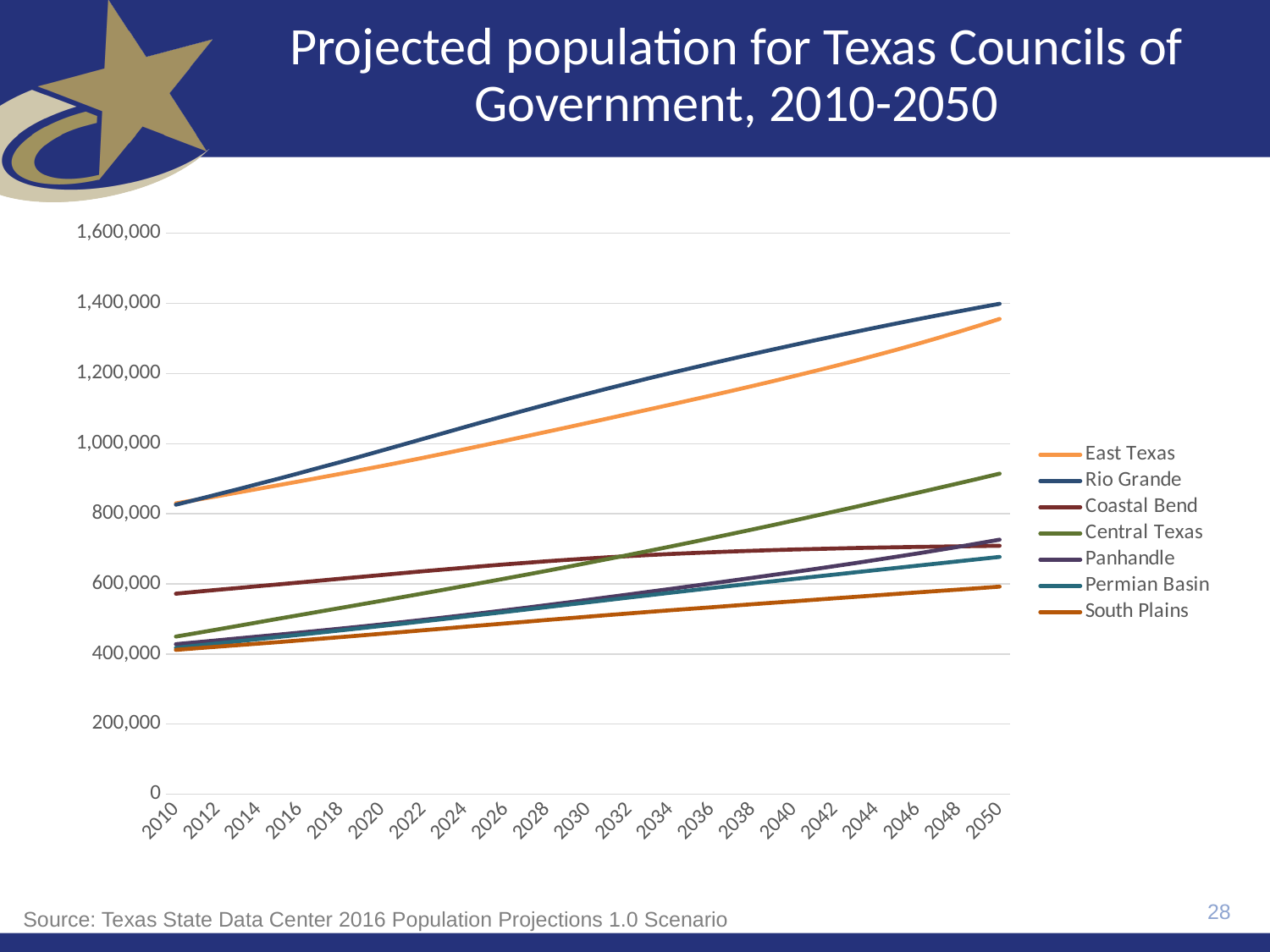

# Projected population for Texas Councils of Government, 2010-2050

### Chart

| Category | East Texas | Rio Grande | Coastal Bend | Central Texas | Panhandle | Permian Basin | South Plains |
|---|---|---|---|---|---|---|---|
| 2010 | 829749.0 | 825913.0 | 571987.0 | 449641.0 | 427927.0 | 417679.0 | 411659.0 |
| 2011 | 839706.0 | 840353.0 | 577504.0 | 459619.0 | 433412.0 | 423841.0 | 416257.0 |
| 2012 | 850027.0 | 855218.0 | 582878.0 | 469807.0 | 438816.0 | 429952.0 | 420666.0 |
| 2013 | 860524.0 | 869821.0 | 588100.0 | 480066.0 | 444321.0 | 436161.0 | 425087.0 |
| 2014 | 871116.0 | 885187.0 | 593413.0 | 490370.0 | 449799.0 | 442395.0 | 429514.0 |
| 2015 | 881799.0 | 900316.0 | 598640.0 | 500759.0 | 455269.0 | 448625.0 | 433910.0 |
| 2016 | 892439.0 | 915995.0 | 603918.0 | 510969.0 | 460891.0 | 454743.0 | 438621.0 |
| 2017 | 903144.0 | 931965.0 | 609289.0 | 521198.0 | 466617.0 | 461049.0 | 443297.0 |
| 2018 | 914055.0 | 947668.0 | 614728.0 | 531366.0 | 472451.0 | 467315.0 | 448109.0 |
| 2019 | 925106.0 | 963923.0 | 620029.0 | 541560.0 | 478349.0 | 473596.0 | 452967.0 |
| 2020 | 936323.0 | 980456.0 | 625225.0 | 551856.0 | 484478.0 | 479978.0 | 457807.0 |
| 2021 | 947833.0 | 996936.0 | 630625.0 | 562250.0 | 490774.0 | 486433.0 | 462681.0 |
| 2022 | 959605.0 | 1013680.0 | 635884.0 | 572713.0 | 497251.0 | 493073.0 | 467594.0 |
| 2023 | 971601.0 | 1030214.0 | 640967.0 | 583196.0 | 503876.0 | 499663.0 | 472510.0 |
| 2024 | 983870.0 | 1046816.0 | 645931.0 | 593838.0 | 510668.0 | 506352.0 | 477433.0 |
| 2025 | 996097.0 | 1063374.0 | 650835.0 | 604451.0 | 517626.0 | 513157.0 | 482280.0 |
| 2026 | 1008566.0 | 1079641.0 | 655577.0 | 615227.0 | 524736.0 | 519941.0 | 487177.0 |
| 2027 | 1021126.0 | 1095782.0 | 660070.0 | 626108.0 | 531902.0 | 526733.0 | 492037.0 |
| 2028 | 1033756.0 | 1111661.0 | 664405.0 | 637122.0 | 539232.0 | 533632.0 | 496921.0 |
| 2029 | 1046430.0 | 1127394.0 | 668464.0 | 648318.0 | 546762.0 | 540438.0 | 501679.0 |
| 2030 | 1059245.0 | 1142673.0 | 672221.0 | 659690.0 | 554343.0 | 547298.0 | 506423.0 |
| 2031 | 1072130.0 | 1157779.0 | 675866.0 | 671117.0 | 562057.0 | 554119.0 | 511060.0 |
| 2032 | 1085086.0 | 1172512.0 | 679155.0 | 682684.0 | 569810.0 | 560900.0 | 515637.0 |
| 2033 | 1097984.0 | 1186932.0 | 682228.0 | 694362.0 | 577604.0 | 567689.0 | 520135.0 |
| 2034 | 1111068.0 | 1201092.0 | 685089.0 | 706227.0 | 585390.0 | 574487.0 | 524556.0 |
| 2035 | 1124207.0 | 1215074.0 | 687685.0 | 718227.0 | 593275.0 | 581164.0 | 528937.0 |
| 2036 | 1137447.0 | 1228785.0 | 690130.0 | 730442.0 | 601188.0 | 587812.0 | 533224.0 |
| 2037 | 1150820.0 | 1242253.0 | 692346.0 | 742703.0 | 609236.0 | 594436.0 | 537557.0 |
| 2038 | 1164455.0 | 1255546.0 | 694397.0 | 755200.0 | 617288.0 | 600977.0 | 541799.0 |
| 2039 | 1178292.0 | 1268632.0 | 696186.0 | 767820.0 | 625475.0 | 607493.0 | 546070.0 |
| 2040 | 1192453.0 | 1281526.0 | 697908.0 | 780639.0 | 633691.0 | 613899.0 | 550335.0 |
| 2041 | 1206833.0 | 1294264.0 | 699437.0 | 793524.0 | 642059.0 | 620266.0 | 554563.0 |
| 2042 | 1221548.0 | 1306739.0 | 700846.0 | 806642.0 | 650679.0 | 626567.0 | 558813.0 |
| 2043 | 1236640.0 | 1318985.0 | 702182.0 | 819717.0 | 659364.0 | 632966.0 | 563001.0 |
| 2044 | 1252165.0 | 1331063.0 | 703335.0 | 833058.0 | 668312.0 | 639286.0 | 567195.0 |
| 2045 | 1268026.0 | 1342874.0 | 704373.0 | 846339.0 | 677385.0 | 645527.0 | 571362.0 |
| 2046 | 1284399.0 | 1354567.0 | 705329.0 | 859744.0 | 686522.0 | 651777.0 | 575495.0 |
| 2047 | 1301328.0 | 1366019.0 | 706239.0 | 873243.0 | 696021.0 | 658001.0 | 579584.0 |
| 2048 | 1318887.0 | 1377208.0 | 707050.0 | 886801.0 | 705670.0 | 664284.0 | 583677.0 |
| 2049 | 1336937.0 | 1388258.0 | 707842.0 | 900528.0 | 715708.0 | 670591.0 | 587791.0 |
| 2050 | 1355704.0 | 1398989.0 | 708569.0 | 914416.0 | 726044.0 | 676892.0 | 591983.0 |
28
Source: Texas State Data Center 2016 Population Projections 1.0 Scenario